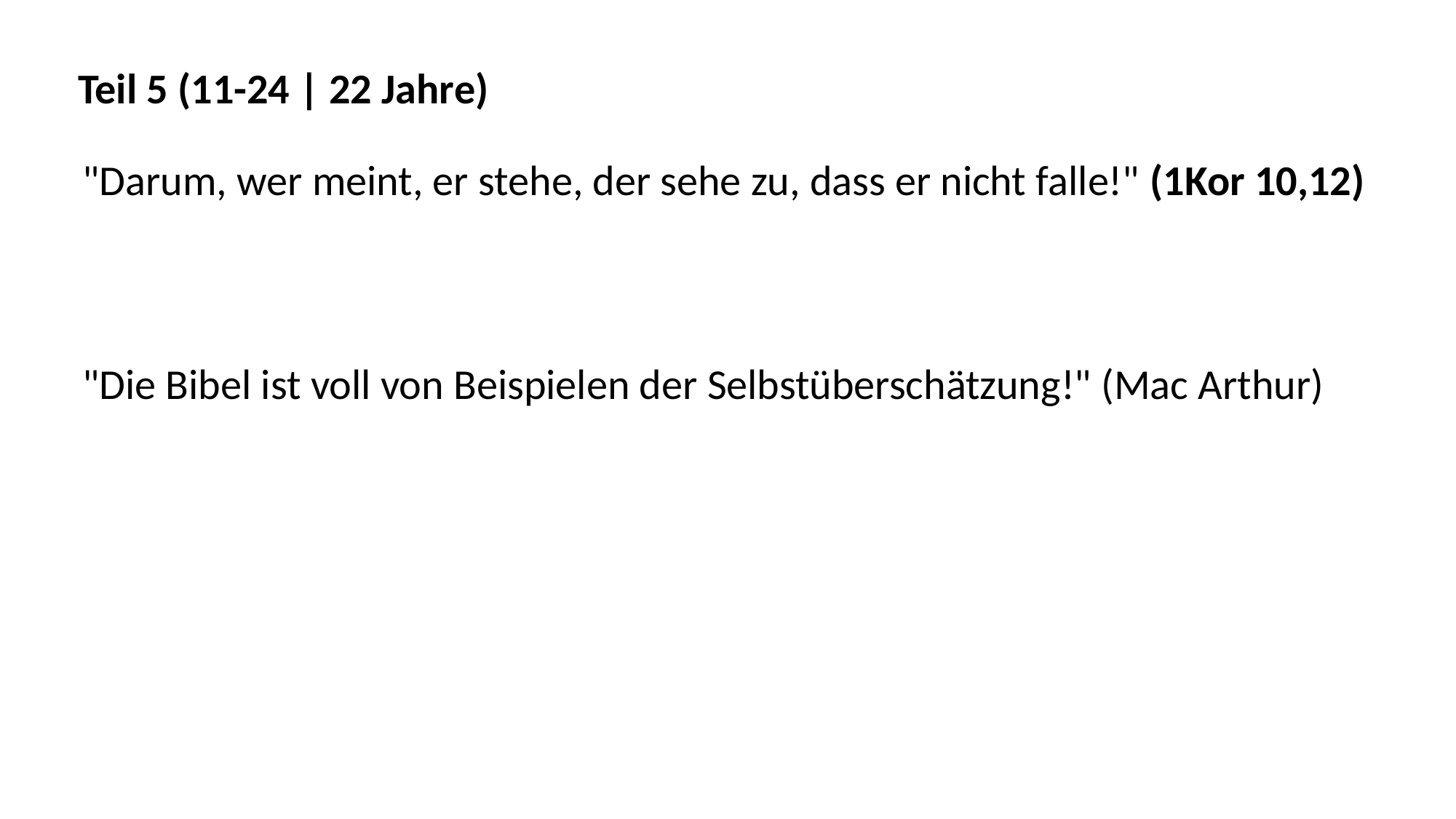

Teil 5 (11-24 | 22 Jahre)
"Darum, wer meint, er stehe, der sehe zu, dass er nicht falle!" (1Kor 10,12)

"Die Bibel ist voll von Beispielen der Selbstüberschätzung!" (Mac Arthur)